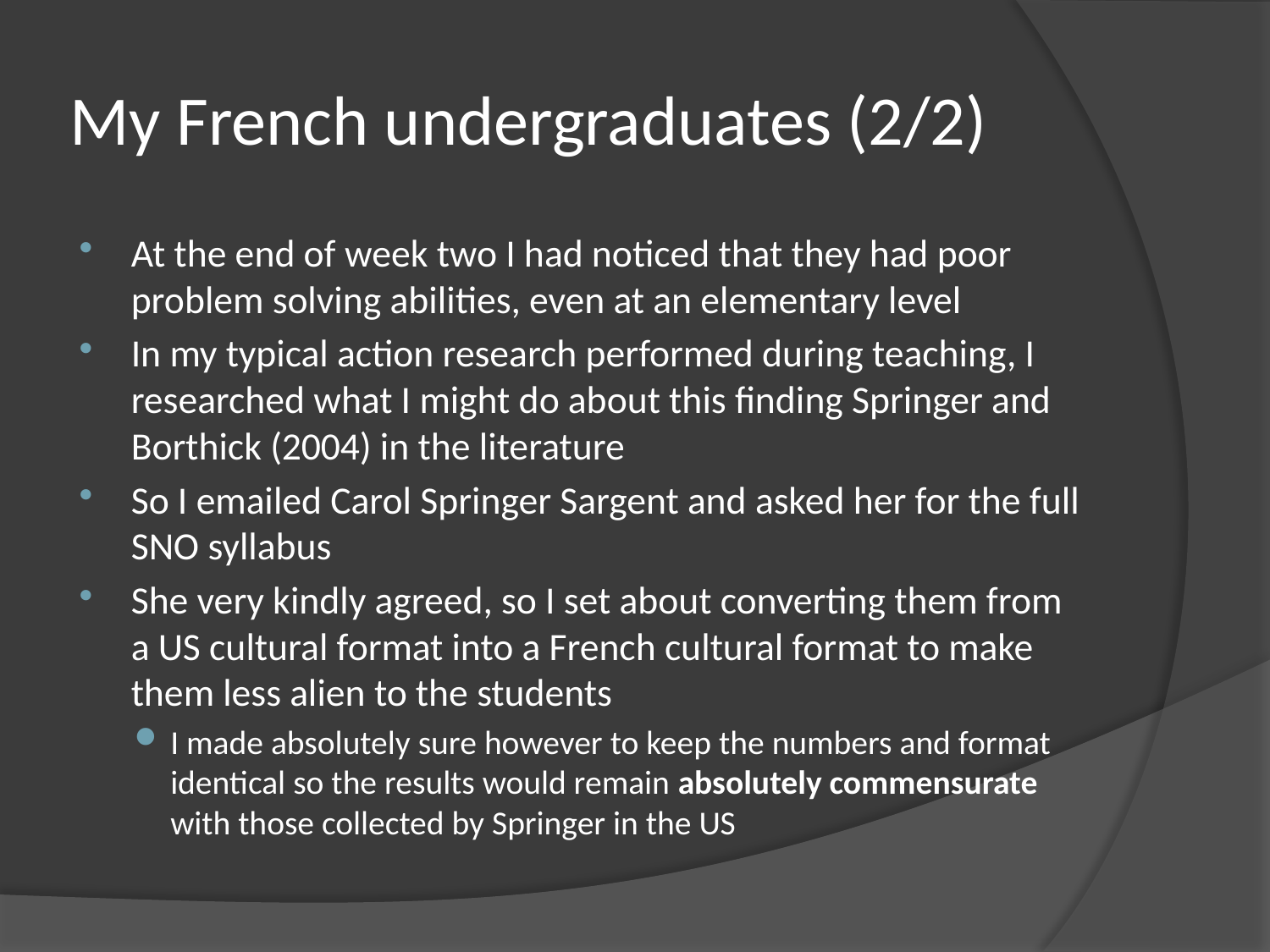

# My French undergraduates (2/2)
At the end of week two I had noticed that they had poor problem solving abilities, even at an elementary level
In my typical action research performed during teaching, I researched what I might do about this finding Springer and Borthick (2004) in the literature
So I emailed Carol Springer Sargent and asked her for the full SNO syllabus
She very kindly agreed, so I set about converting them from a US cultural format into a French cultural format to make them less alien to the students
I made absolutely sure however to keep the numbers and format identical so the results would remain absolutely commensurate with those collected by Springer in the US